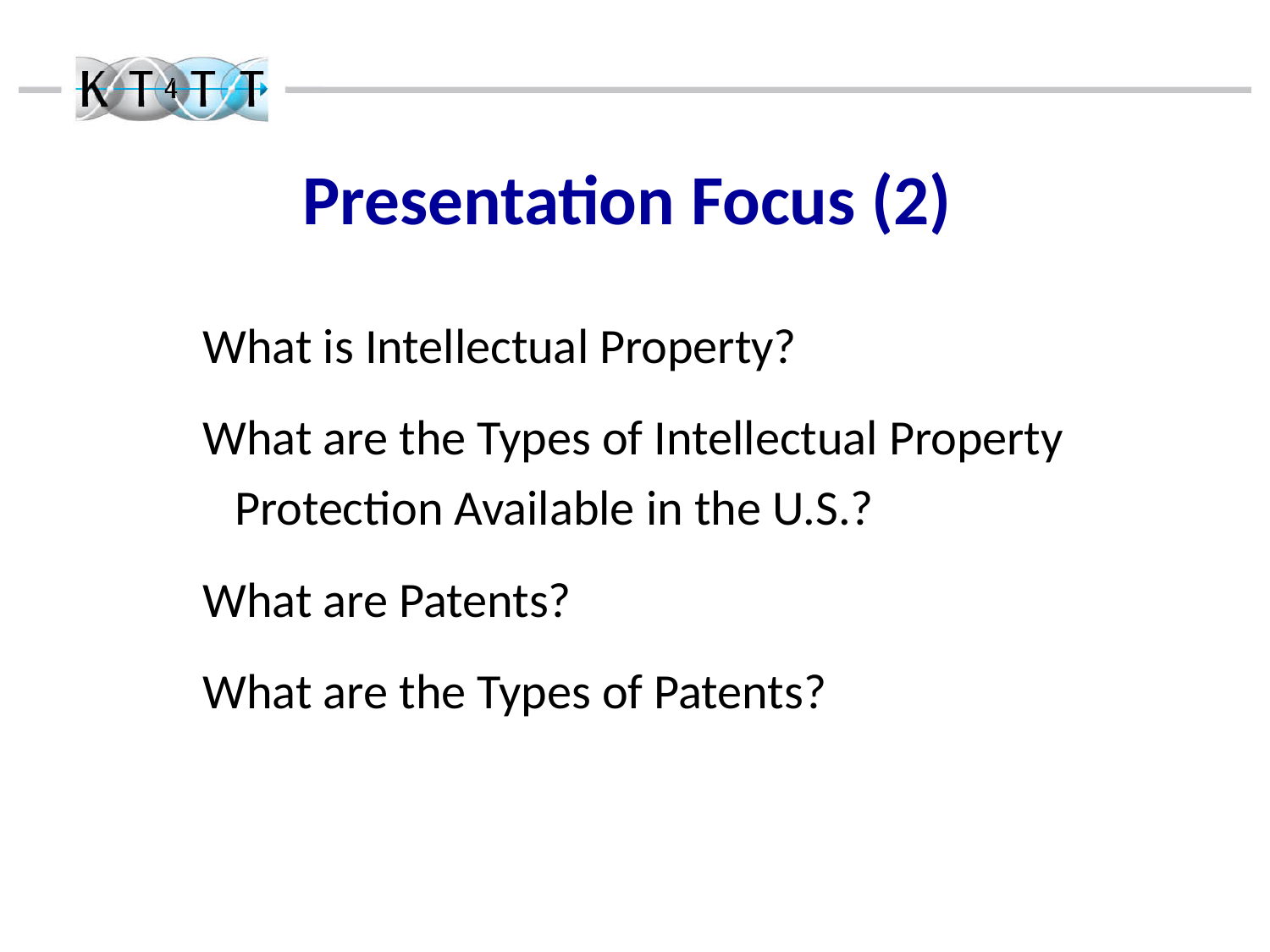

# Presentation Focus (2)
What is Intellectual Property?
What are the Types of Intellectual Property Protection Available in the U.S.?
What are Patents?
What are the Types of Patents?